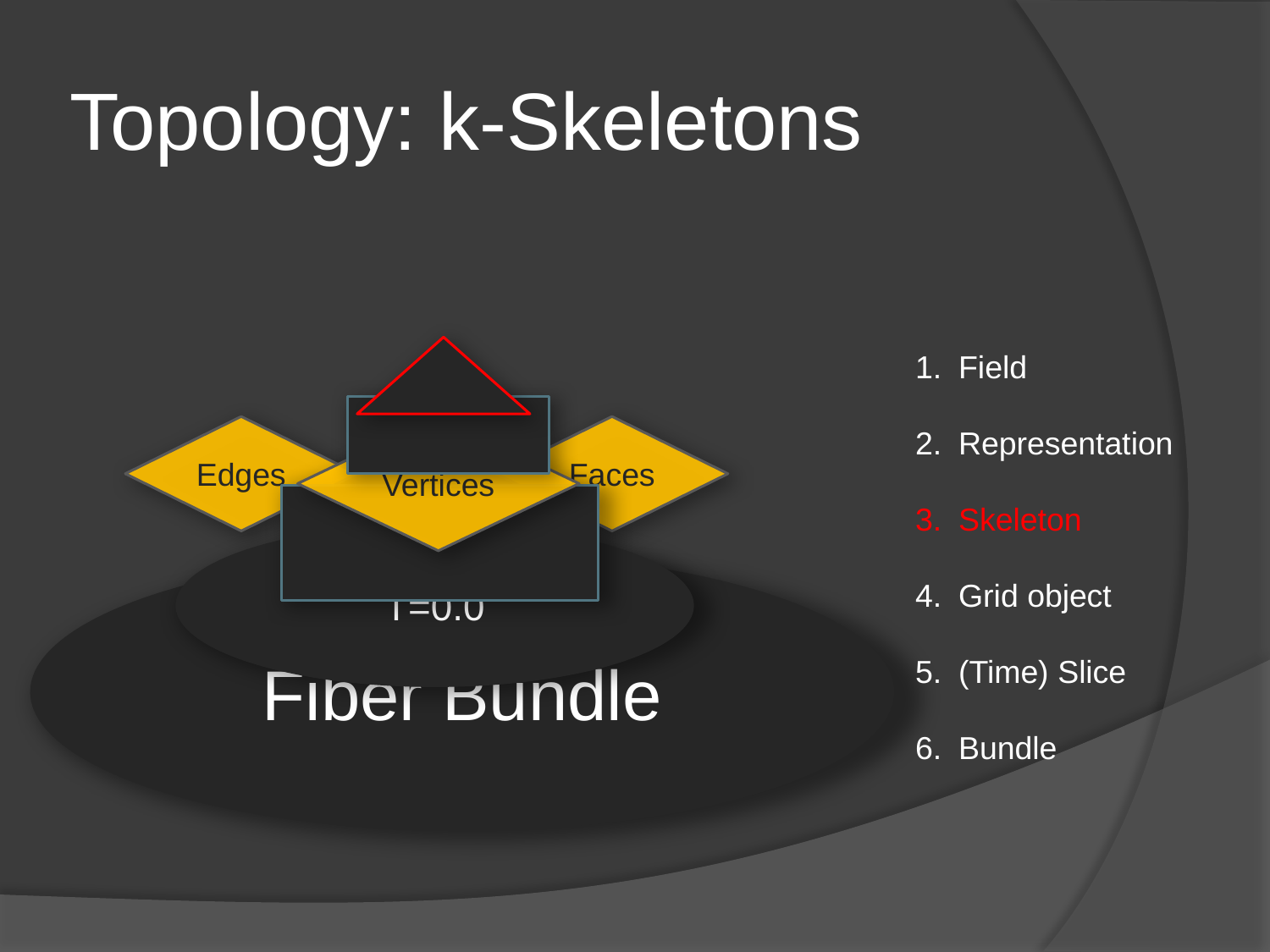

# Topology: k-Skeletons
Field
Representation
Skeleton
Grid object
(Time) Slice
Bundle
Field
Coordinates
Edges
Vertices
Faces
Grid
T=0.0
Fiber Bundle